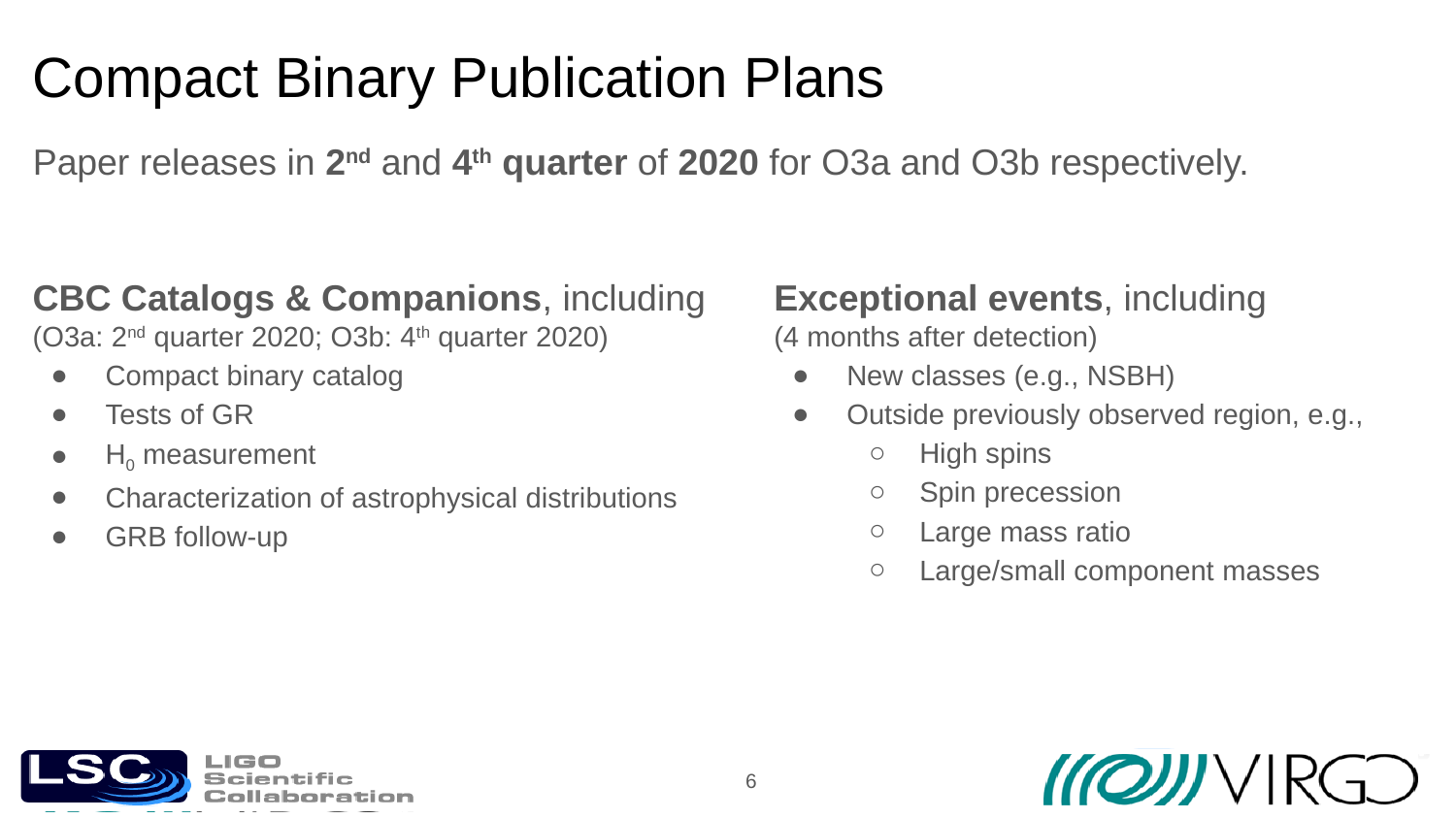

Compact Binary Publication Plans
Paper releases in 2nd and 4th quarter of 2020 for O3a and O3b respectively.
CBC Catalogs & Companions, including
(O3a: 2nd quarter 2020; O3b: 4th quarter 2020)
Compact binary catalog
Tests of GR
H0 measurement
Characterization of astrophysical distributions
GRB follow-up

Exceptional events, including
(4 months after detection)
New classes (e.g., NSBH)
Outside previously observed region, e.g.,
High spins
Spin precession
Large mass ratio
Large/small component masses
6